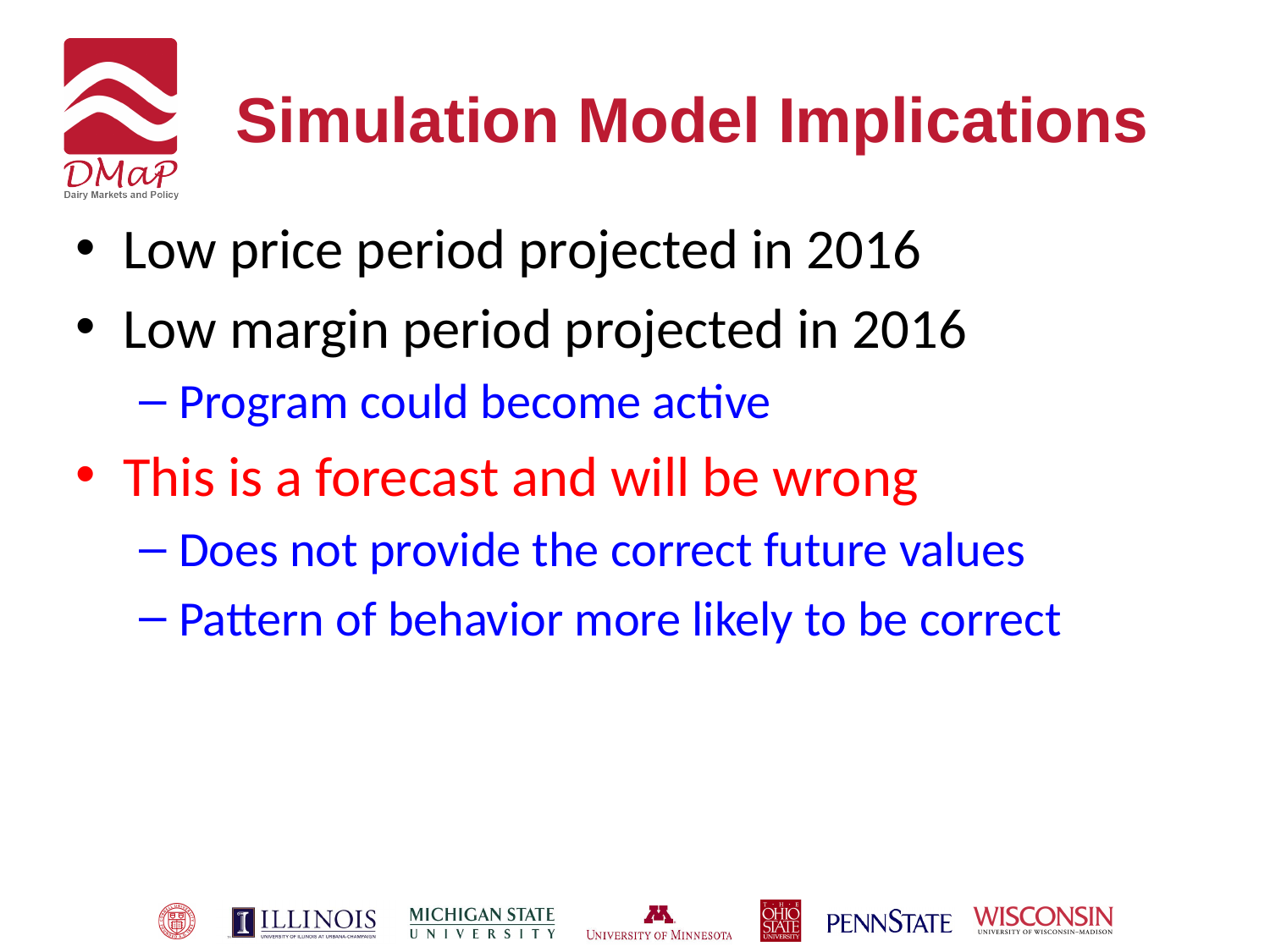

# Simulation Model Implications
Low price period projected in 2016
Low margin period projected in 2016
Program could become active
This is a forecast and will be wrong
Does not provide the correct future values
Pattern of behavior more likely to be correct